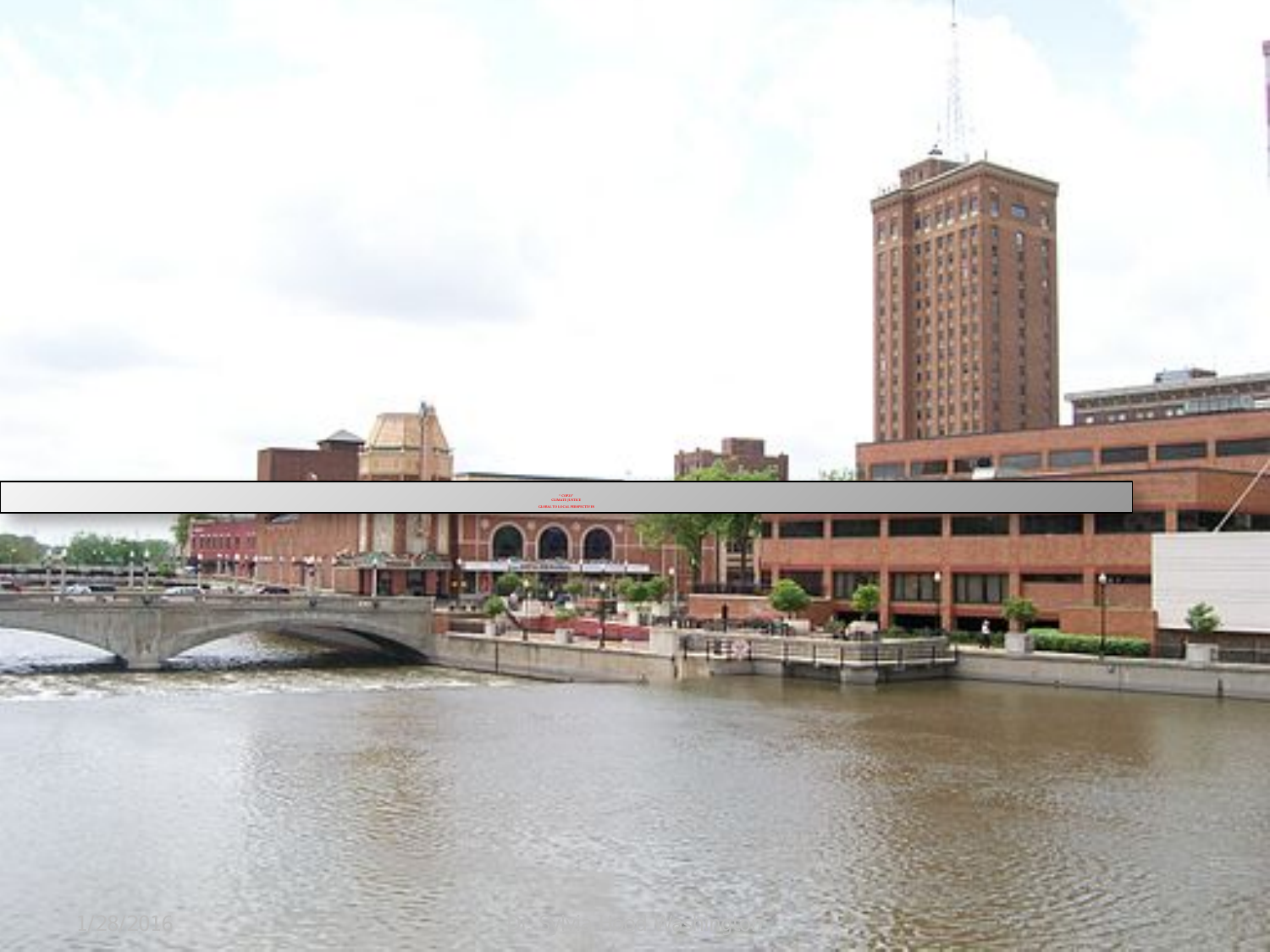

# “ COP21” Climate Justice Global to Local Perspectives

1/28/2016
Dr. Sylvia Hood Washington